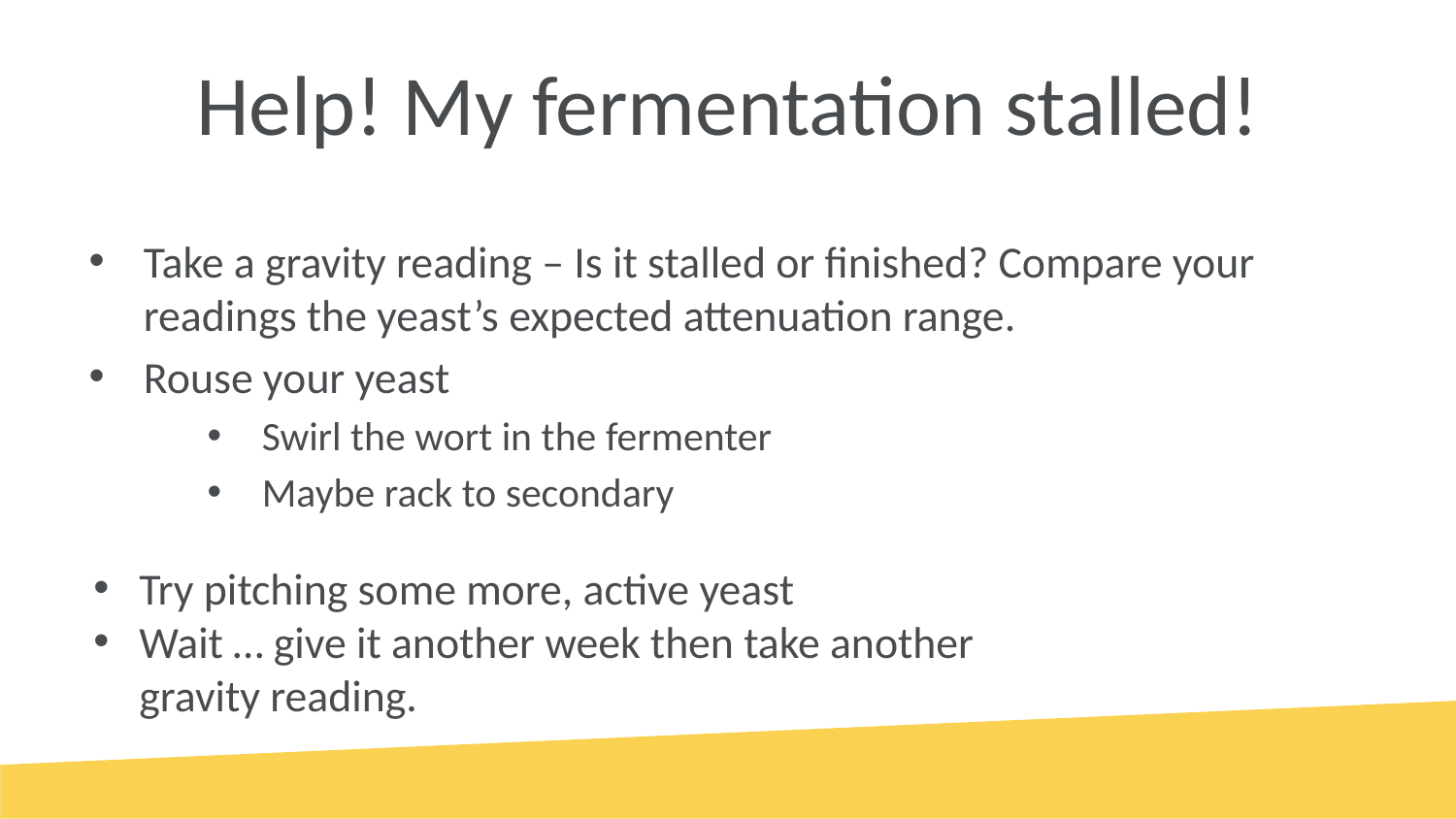

# Help! My fermentation stalled!
Take a gravity reading – Is it stalled or finished? Compare your readings the yeast’s expected attenuation range.
Rouse your yeast
Swirl the wort in the fermenter
Maybe rack to secondary
Try pitching some more, active yeast
Wait … give it another week then take another gravity reading.